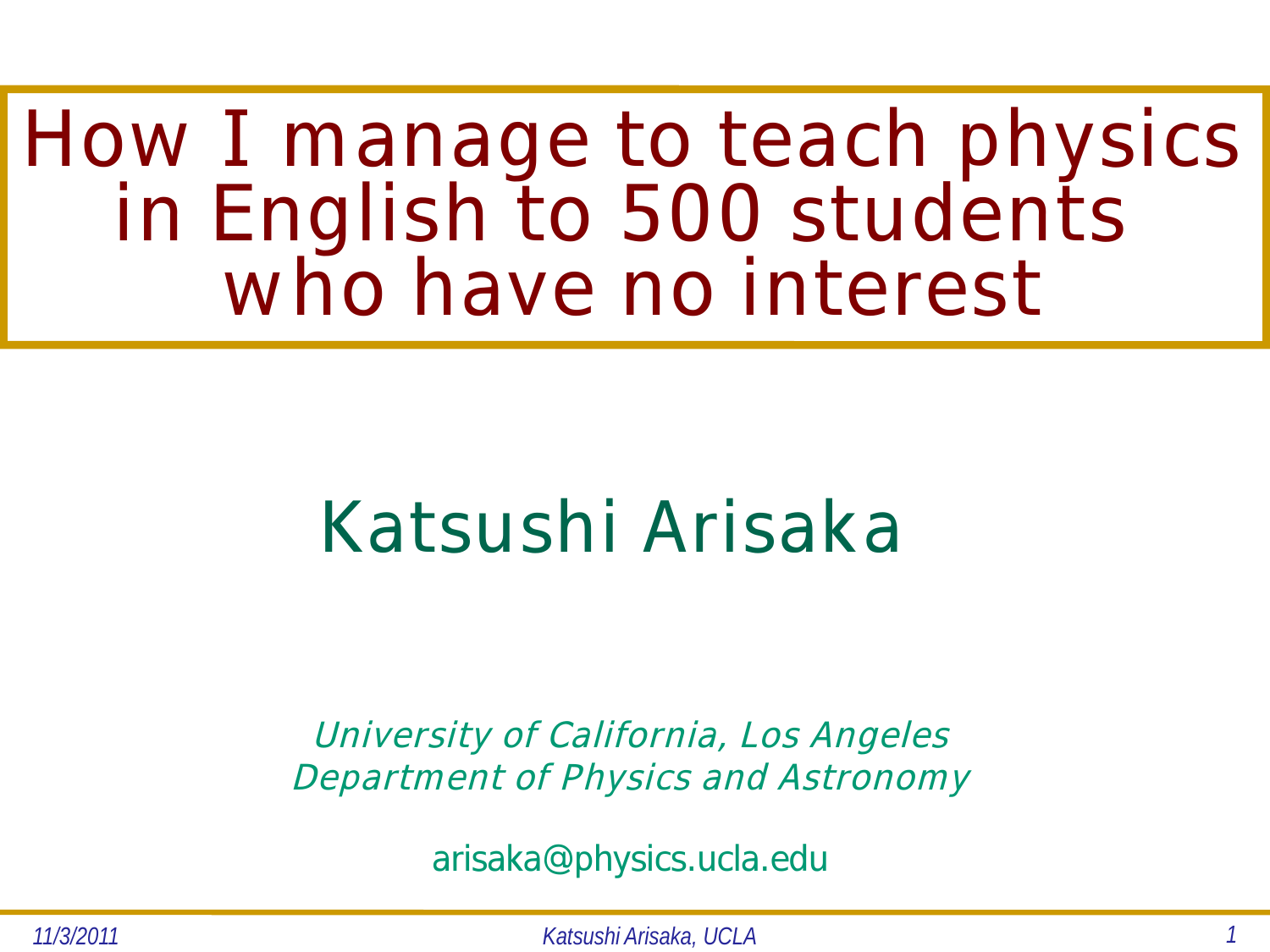

# How I manage to teach physics in English to 500 students who have no interest

Katsushi Arisaka
University of California, Los Angeles
Department of Physics and Astronomy

arisaka@physics.ucla.edu
1
11/3/2011
Katsushi Arisaka, UCLA